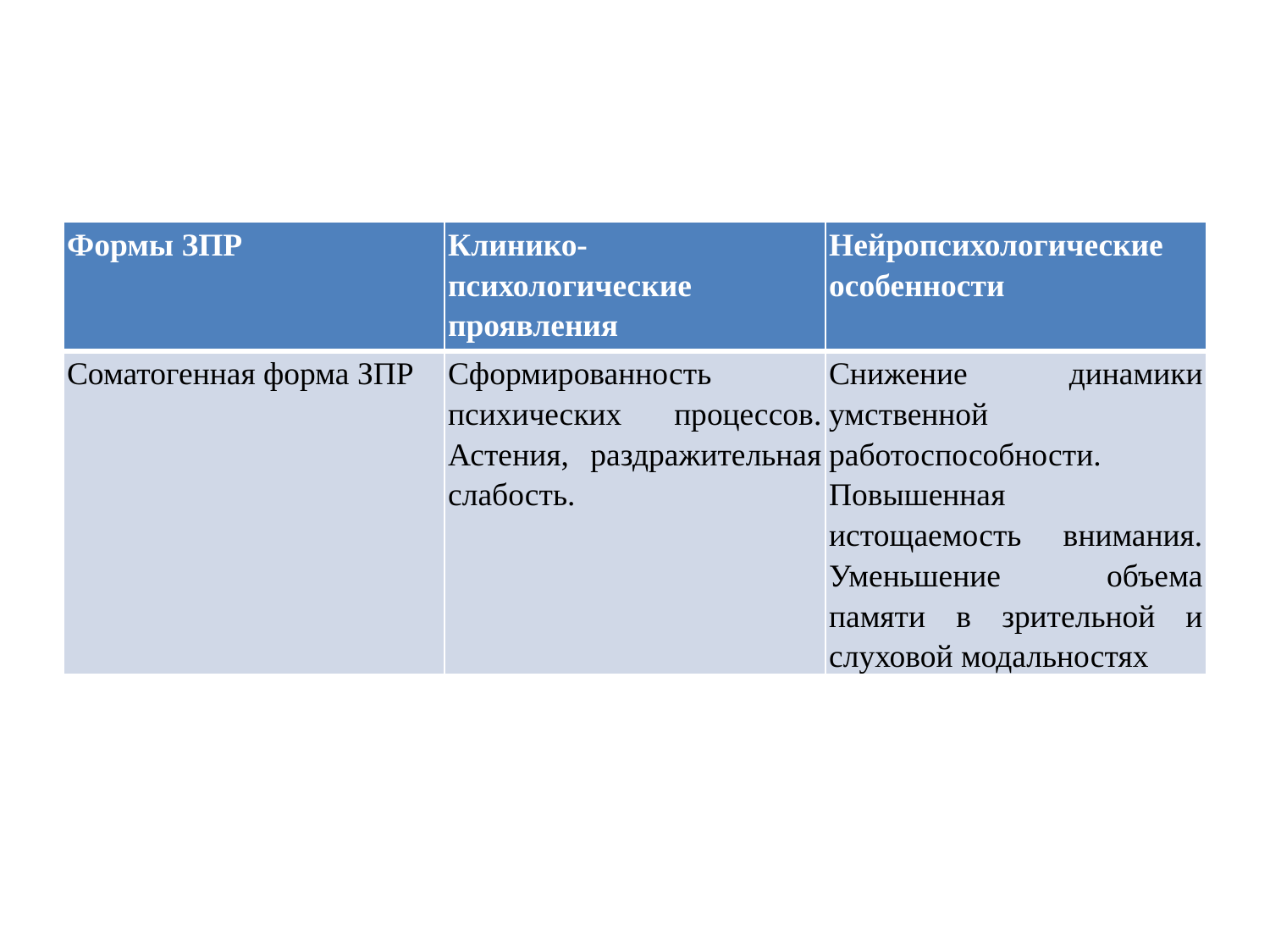

#
| Формы ЗПР | Клинико- психологические проявления | Нейропсихологические особенности |
| --- | --- | --- |
| Соматогенная форма ЗПР | Сформированность психических процессов. Астения, раздражительная слабость. | Снижение динамики умственной работоспособности. Повышенная истощаемость внимания. Уменьшение объема памяти в зрительной и слуховой модальностях |